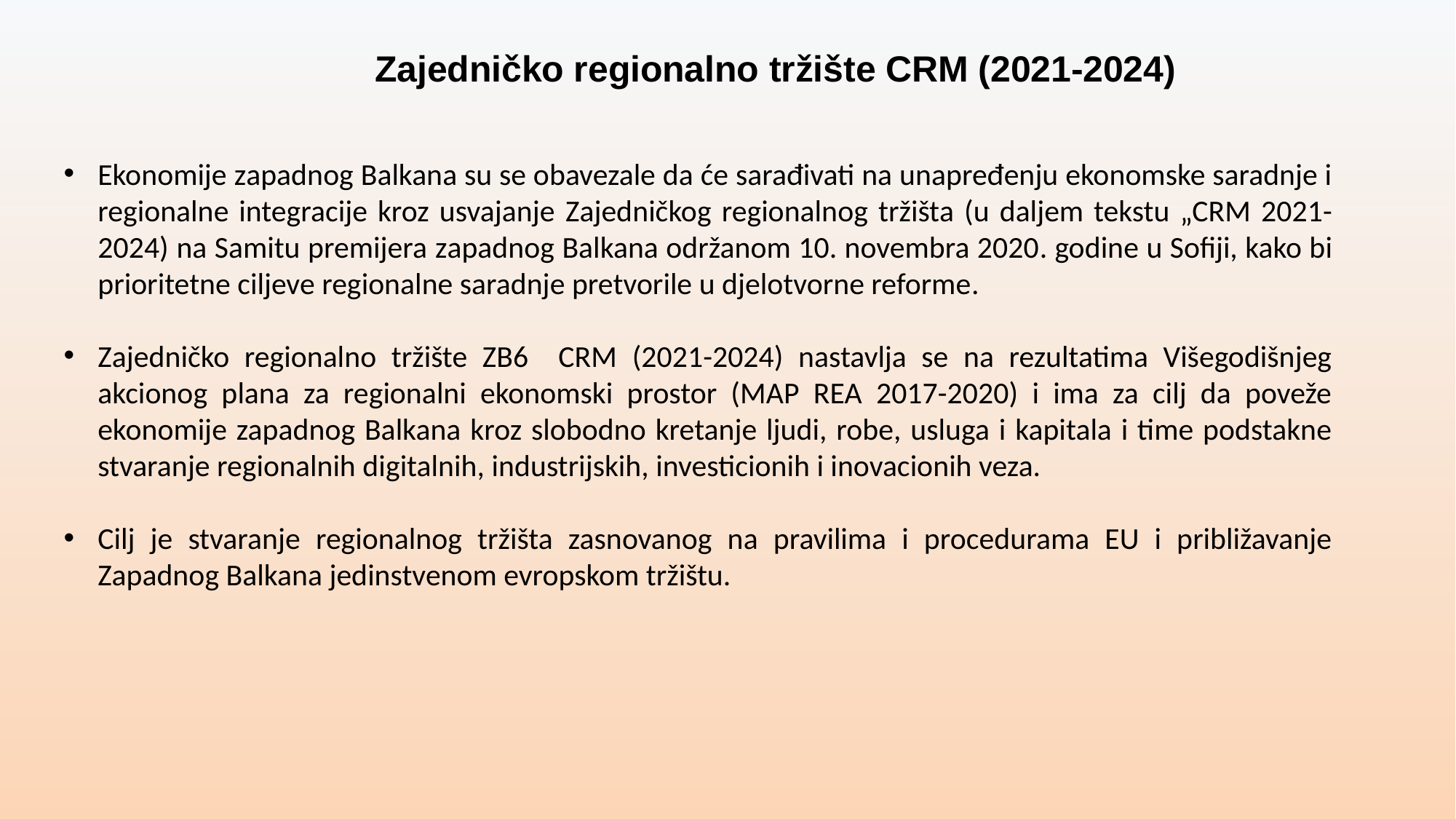

# Zajedničko regionalno tržište CRM (2021-2024)
Ekonomije zapadnog Balkana su se obavezale da će sarađivati na unapređenju ekonomske saradnje i regionalne integracije kroz usvajanje Zajedničkog regionalnog tržišta (u daljem tekstu „CRM 2021-2024) na Samitu premijera zapadnog Balkana održanom 10. novembra 2020. godine u Sofiji, kako bi prioritetne ciljeve regionalne saradnje pretvorile u djelotvorne reforme.

Zajedničko regionalno tržište ZB6  CRM (2021-2024) nastavlja se na rezultatima Višegodišnjeg akcionog plana za regionalni ekonomski prostor (MAP REA 2017-2020) i ima za cilj da poveže ekonomije zapadnog Balkana kroz slobodno kretanje ljudi, robe, usluga i kapitala i time podstakne stvaranje regionalnih digitalnih, industrijskih, investicionih i inovacionih veza.

Cilj je stvaranje regionalnog tržišta zasnovanog na pravilima i procedurama EU i približavanje Zapadnog Balkana jedinstvenom evropskom tržištu.